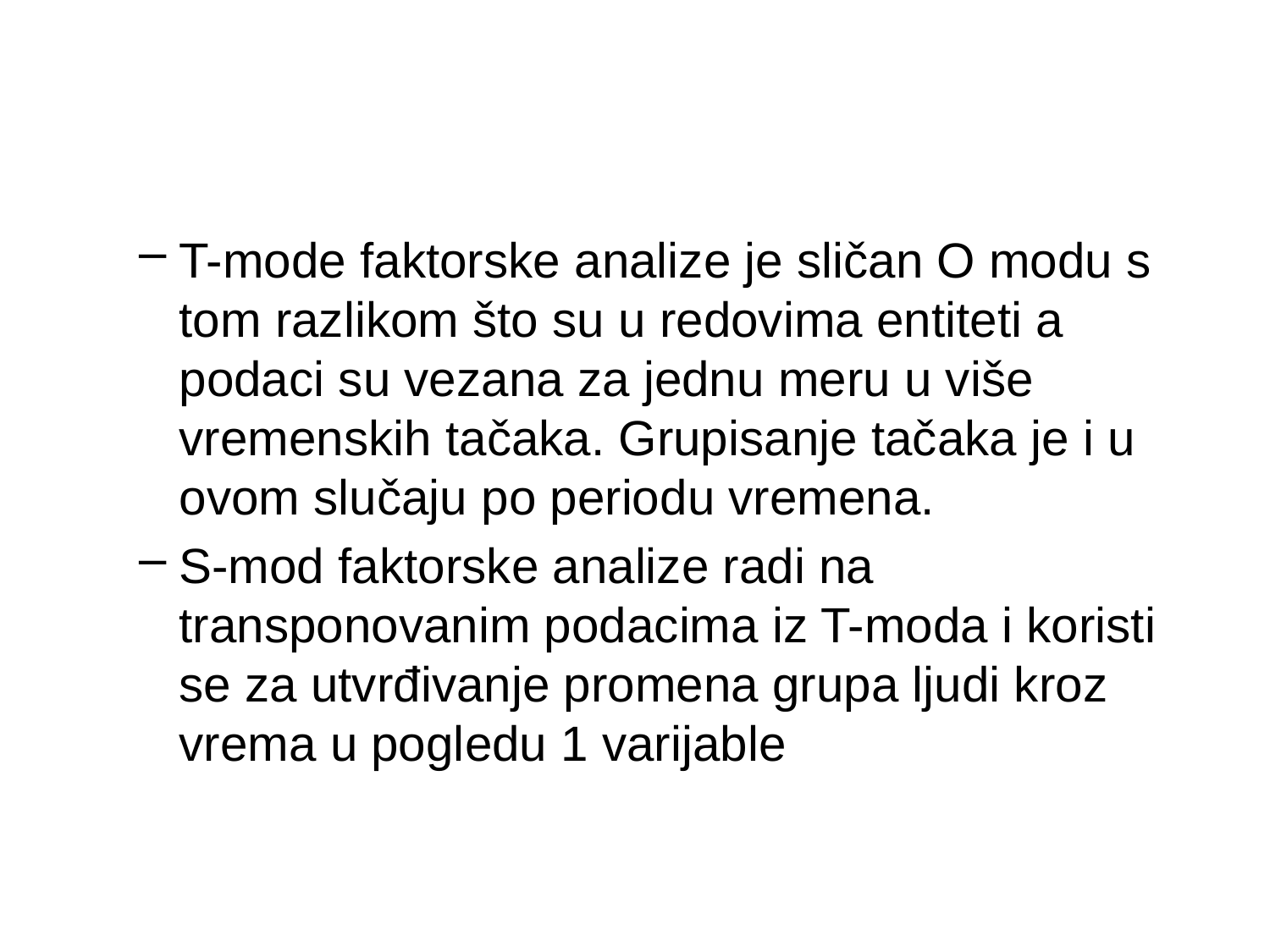

#
T-mode faktorske analize je sličan O modu s tom razlikom što su u redovima entiteti a podaci su vezana za jednu meru u više vremenskih tačaka. Grupisanje tačaka je i u ovom slučaju po periodu vremena.
S-mod faktorske analize radi na transponovanim podacima iz T-moda i koristi se za utvrđivanje promena grupa ljudi kroz vrema u pogledu 1 varijable